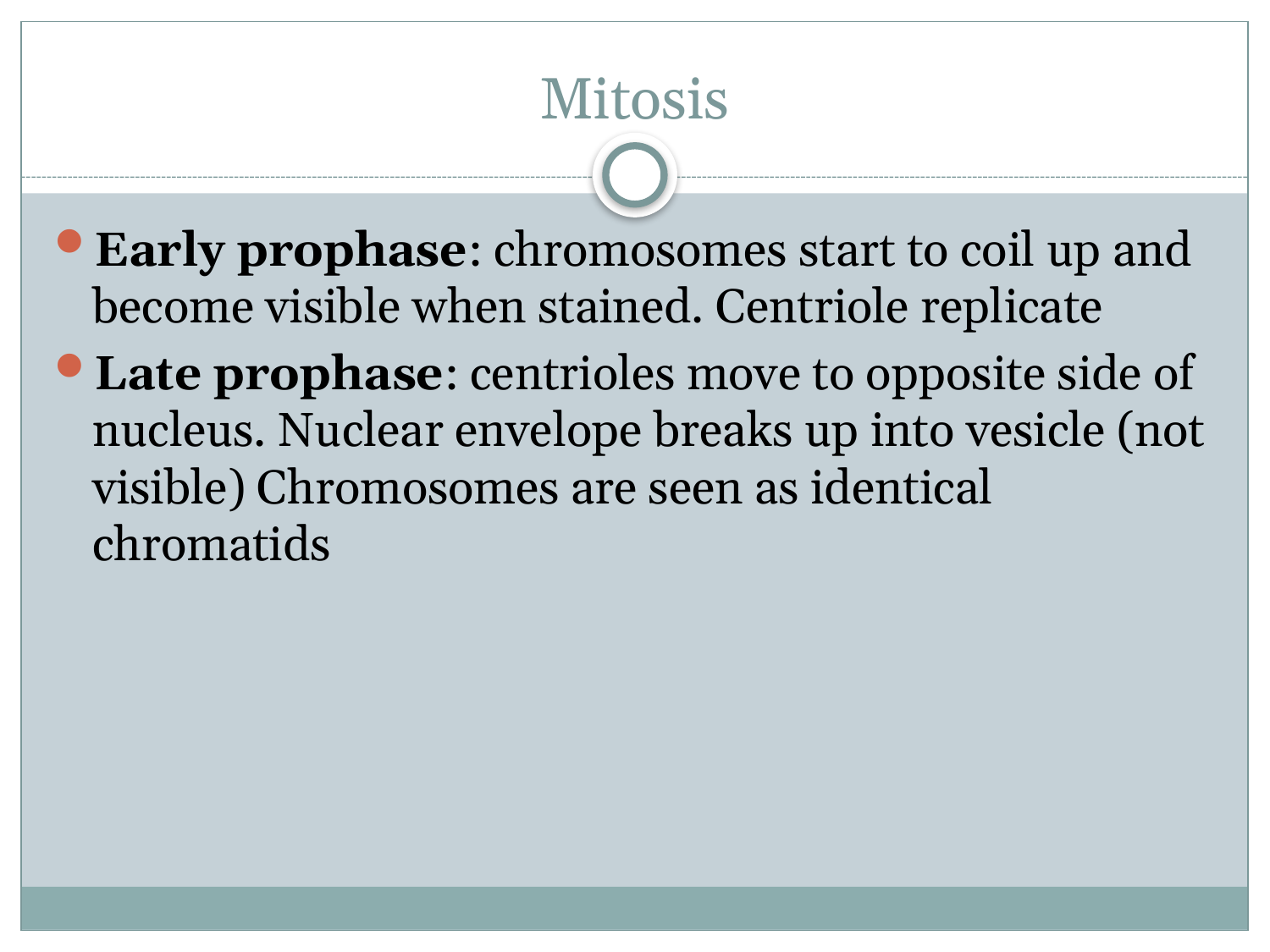

# Mitosis
Early prophase: chromosomes start to coil up and become visible when stained. Centriole replicate
Late prophase: centrioles move to opposite side of nucleus. Nuclear envelope breaks up into vesicle (not visible) Chromosomes are seen as identical chromatids